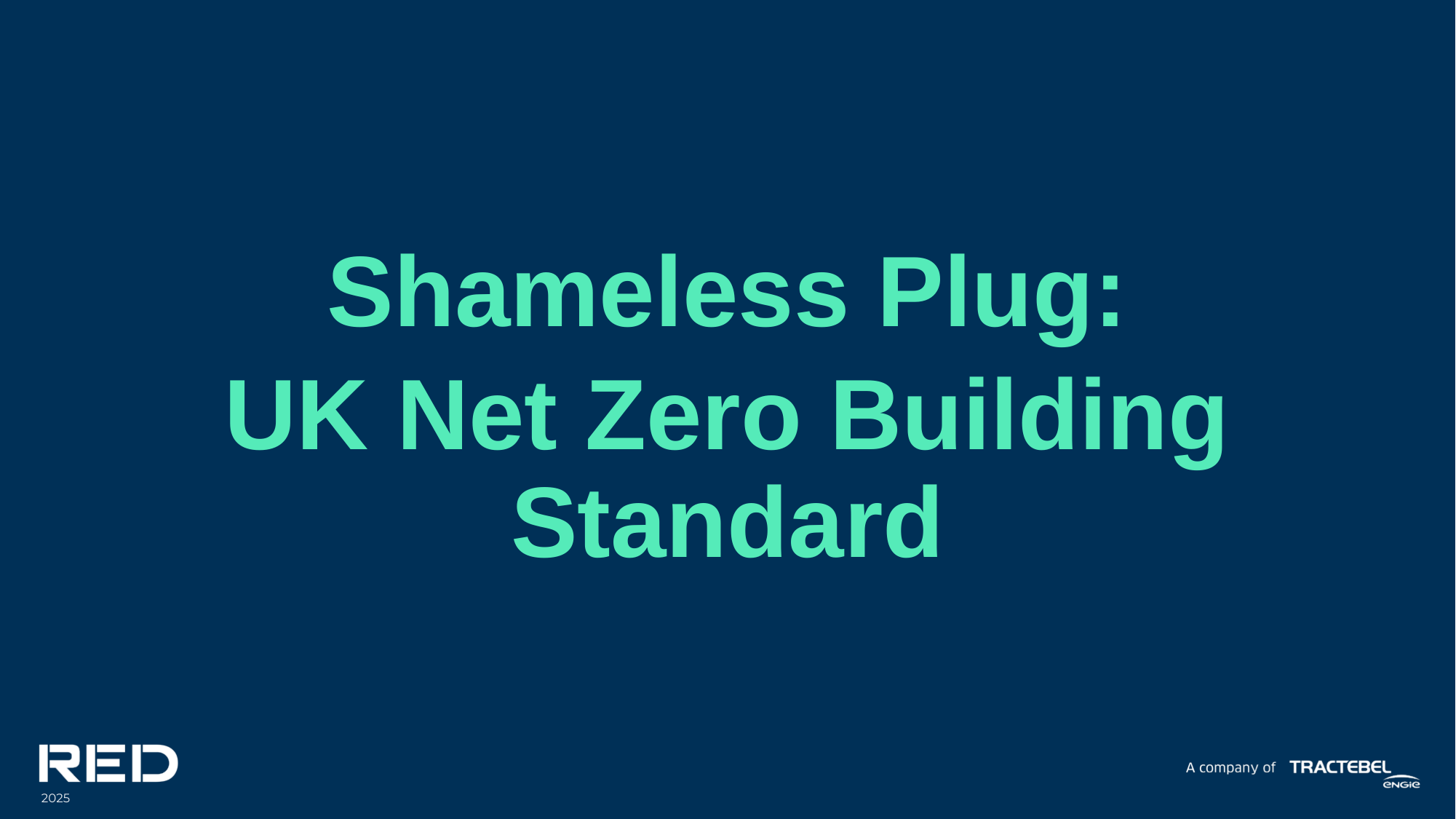

Shameless Plug:
UK Net Zero Building Standard
2025